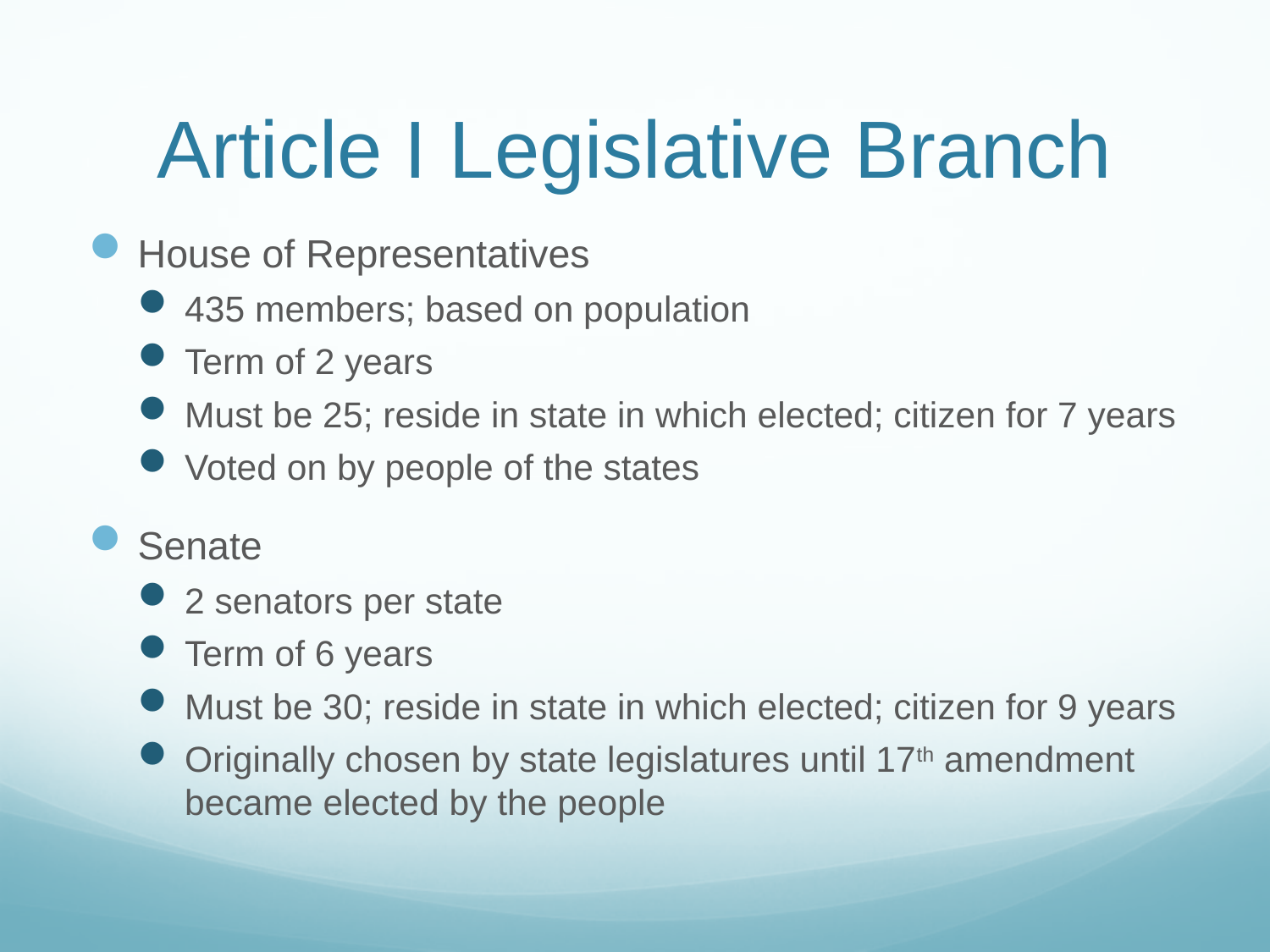

# Article I Legislative Branch
House of Representatives
435 members; based on population
Term of 2 years
Must be 25; reside in state in which elected; citizen for 7 years
Voted on by people of the states
Senate
2 senators per state
Term of 6 years
Must be 30; reside in state in which elected; citizen for 9 years
Originally chosen by state legislatures until 17th amendment became elected by the people